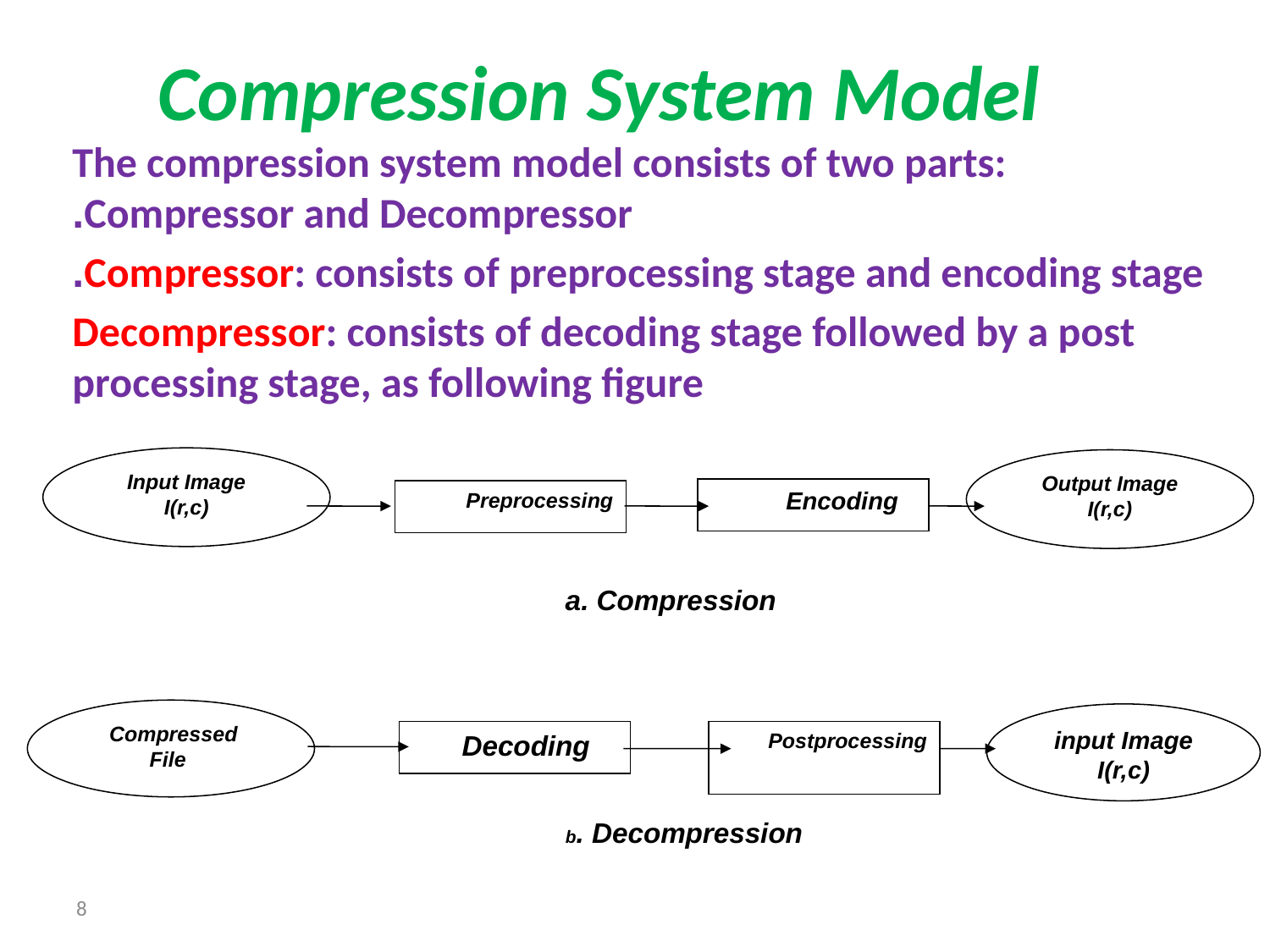

# Compression System Model
The compression system model consists of two parts: Compressor and Decompressor.
Compressor: consists of preprocessing stage and encoding stage.
Decompressor: consists of decoding stage followed by a post processing stage, as following figure

Input Image
I(r,c)
Output Image
I(r,c)
    Encoding
Preprocessing

a. Compression
Compressed
File
input Image
I(r,c)
    Decoding
Postprocessing

b. Decompression
8